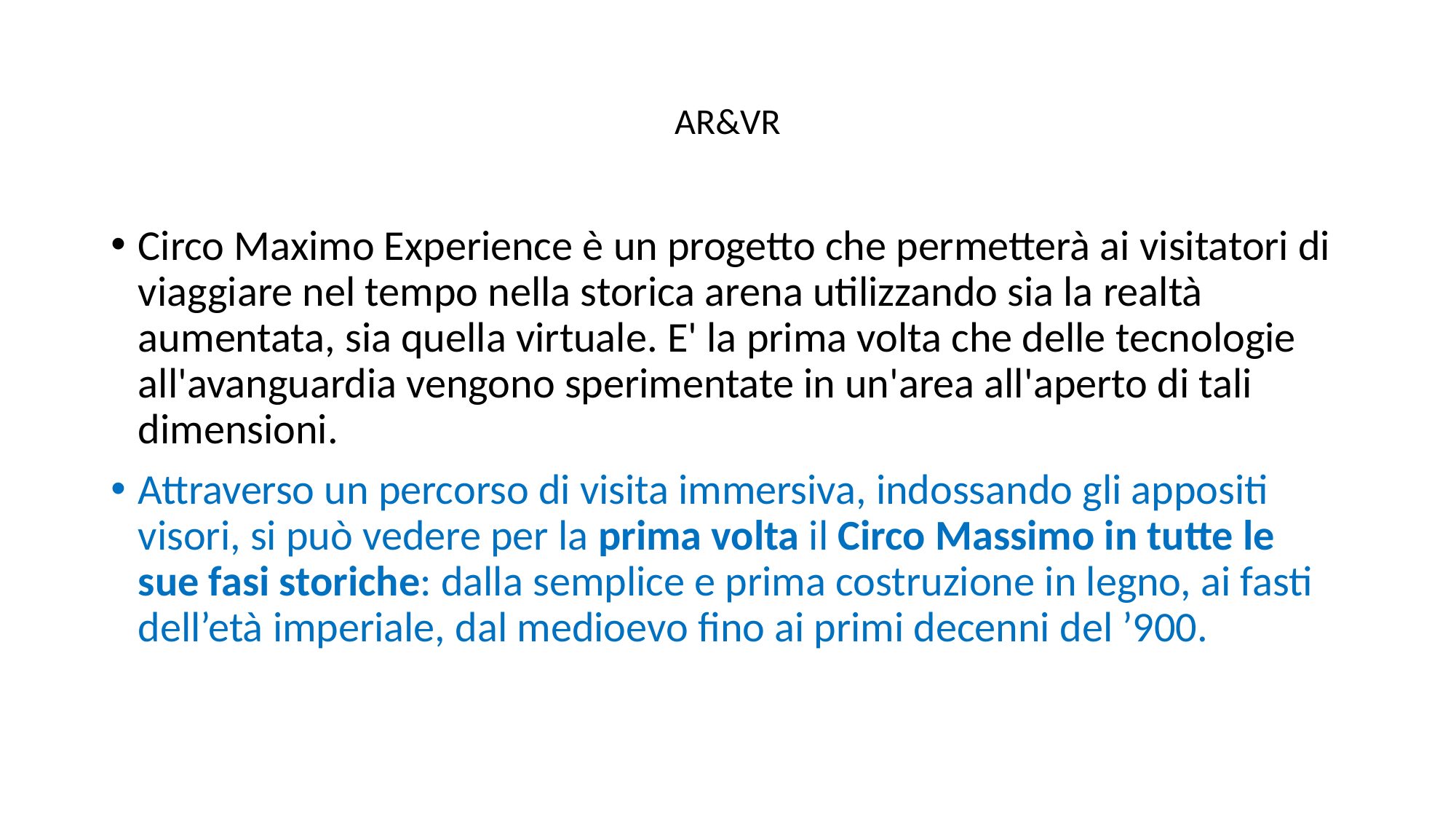

# AR&VR
Circo Maximo Experience è un progetto che permetterà ai visitatori di viaggiare nel tempo nella storica arena utilizzando sia la realtà aumentata, sia quella virtuale. E' la prima volta che delle tecnologie all'avanguardia vengono sperimentate in un'area all'aperto di tali dimensioni.
Attraverso un percorso di visita immersiva, indossando gli appositi visori, si può vedere per la prima volta il Circo Massimo in tutte le sue fasi storiche: dalla semplice e prima costruzione in legno, ai fasti dell’età imperiale, dal medioevo fino ai primi decenni del ’900.